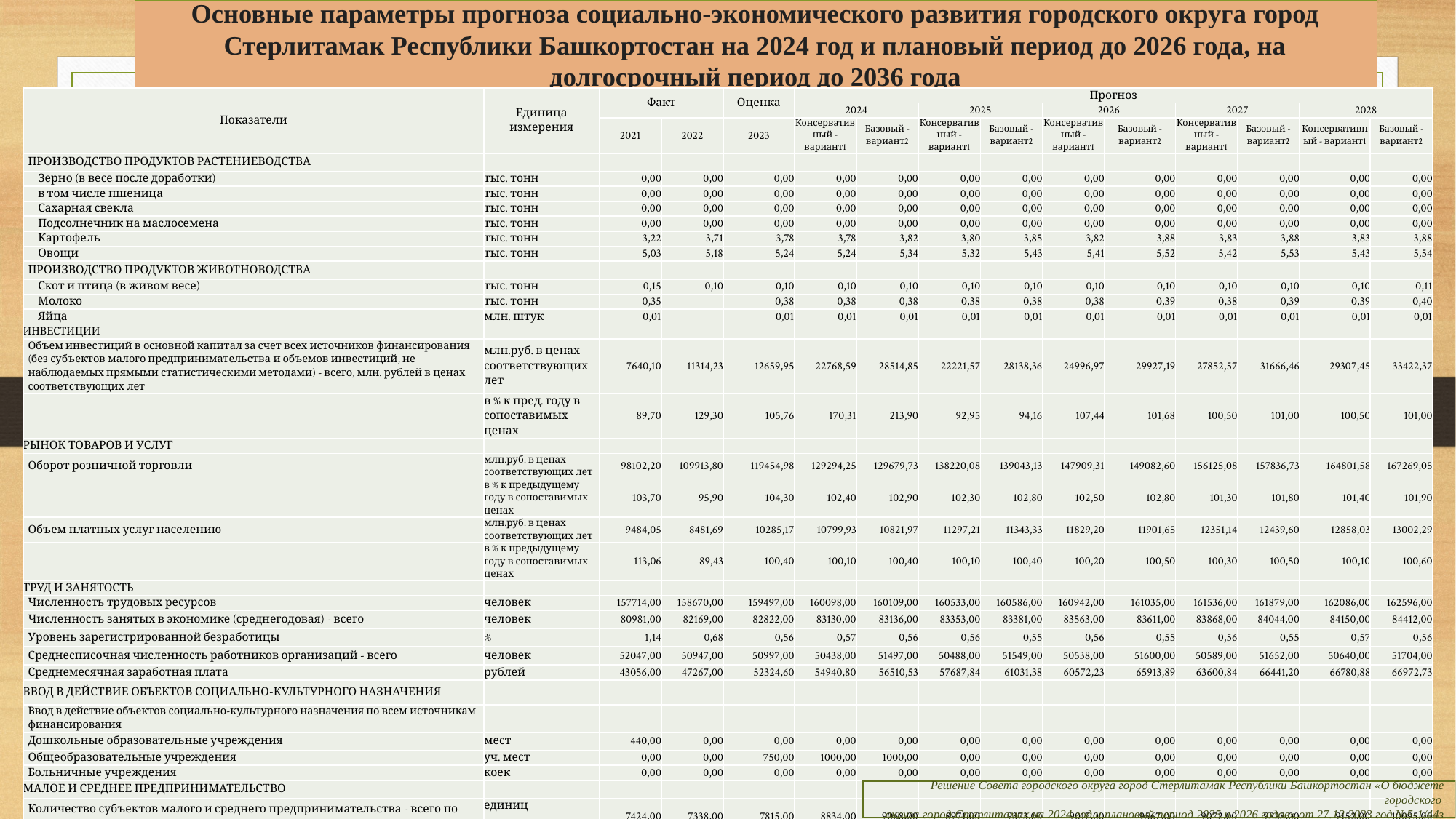

# Основные параметры прогноза социально-экономического развития городского округа город Стерлитамак Республики Башкортостан на 2024 год и плановый период до 2026 года, на долгосрочный период до 2036 года
| Показатели | Единица измерения | Факт |  | Оценка | Прогноз |  |  |  |  |  |  |  |  |  |
| --- | --- | --- | --- | --- | --- | --- | --- | --- | --- | --- | --- | --- | --- | --- |
|  |  |  |  |  | 2024 |  | 2025 |  | 2026 |  | 2027 |  | 2028 |  |
|  |  | 2021 | 2022 | 2023 | Консервативный - вариант1 | Базовый - вариант2 | Консервативный - вариант1 | Базовый - вариант2 | Консервативный - вариант1 | Базовый - вариант2 | Консервативный - вариант1 | Базовый - вариант2 | Консервативный - вариант1 | Базовый - вариант2 |
| ПРОИЗВОДСТВО ПРОДУКТОВ РАСТЕНИЕВОДСТВА |  |  |  |  |  |  |  |  |  |  |  |  |  |  |
| Зерно (в весе после доработки) | тыс. тонн | 0,00 | 0,00 | 0,00 | 0,00 | 0,00 | 0,00 | 0,00 | 0,00 | 0,00 | 0,00 | 0,00 | 0,00 | 0,00 |
| в том числе пшеница | тыс. тонн | 0,00 | 0,00 | 0,00 | 0,00 | 0,00 | 0,00 | 0,00 | 0,00 | 0,00 | 0,00 | 0,00 | 0,00 | 0,00 |
| Сахарная свекла | тыс. тонн | 0,00 | 0,00 | 0,00 | 0,00 | 0,00 | 0,00 | 0,00 | 0,00 | 0,00 | 0,00 | 0,00 | 0,00 | 0,00 |
| Подсолнечник на маслосемена | тыс. тонн | 0,00 | 0,00 | 0,00 | 0,00 | 0,00 | 0,00 | 0,00 | 0,00 | 0,00 | 0,00 | 0,00 | 0,00 | 0,00 |
| Картофель | тыс. тонн | 3,22 | 3,71 | 3,78 | 3,78 | 3,82 | 3,80 | 3,85 | 3,82 | 3,88 | 3,83 | 3,88 | 3,83 | 3,88 |
| Овощи | тыс. тонн | 5,03 | 5,18 | 5,24 | 5,24 | 5,34 | 5,32 | 5,43 | 5,41 | 5,52 | 5,42 | 5,53 | 5,43 | 5,54 |
| ПРОИЗВОДСТВО ПРОДУКТОВ ЖИВОТНОВОДСТВА |  |  |  |  |  |  |  |  |  |  |  |  |  |  |
| Скот и птица (в живом весе) | тыс. тонн | 0,15 | 0,10 | 0,10 | 0,10 | 0,10 | 0,10 | 0,10 | 0,10 | 0,10 | 0,10 | 0,10 | 0,10 | 0,11 |
| Молоко | тыс. тонн | 0,35 |  | 0,38 | 0,38 | 0,38 | 0,38 | 0,38 | 0,38 | 0,39 | 0,38 | 0,39 | 0,39 | 0,40 |
| Яйца | млн. штук | 0,01 |  | 0,01 | 0,01 | 0,01 | 0,01 | 0,01 | 0,01 | 0,01 | 0,01 | 0,01 | 0,01 | 0,01 |
| ИНВЕСТИЦИИ |  |  |  |  |  |  |  |  |  |  |  |  |  |  |
| Объем инвестиций в основной капитал за счет всех источников финансирования (без субъектов малого предпринимательства и объемов инвестиций, не наблюдаемых прямыми статистическими методами) - всего, млн. рублей в ценах соответствующих лет | млн.руб. в ценах соответствующих лет | 7640,10 | 11314,23 | 12659,95 | 22768,59 | 28514,85 | 22221,57 | 28138,36 | 24996,97 | 29927,19 | 27852,57 | 31666,46 | 29307,45 | 33422,37 |
|  | в % к пред. году в сопоставимых ценах | 89,70 | 129,30 | 105,76 | 170,31 | 213,90 | 92,95 | 94,16 | 107,44 | 101,68 | 100,50 | 101,00 | 100,50 | 101,00 |
| РЫНОК ТОВАРОВ И УСЛУГ |  |  |  |  |  |  |  |  |  |  |  |  |  |  |
| Оборот розничной торговли | млн.руб. в ценах соответствующих лет | 98102,20 | 109913,80 | 119454,98 | 129294,25 | 129679,73 | 138220,08 | 139043,13 | 147909,31 | 149082,60 | 156125,08 | 157836,73 | 164801,58 | 167269,05 |
|  | в % к предыдущему году в сопоставимых ценах | 103,70 | 95,90 | 104,30 | 102,40 | 102,90 | 102,30 | 102,80 | 102,50 | 102,80 | 101,30 | 101,80 | 101,40 | 101,90 |
| Объем платных услуг населению | млн.руб. в ценах соответствующих лет | 9484,05 | 8481,69 | 10285,17 | 10799,93 | 10821,97 | 11297,21 | 11343,33 | 11829,20 | 11901,65 | 12351,14 | 12439,60 | 12858,03 | 13002,29 |
|  | в % к предыдущему году в сопоставимых ценах | 113,06 | 89,43 | 100,40 | 100,10 | 100,40 | 100,10 | 100,40 | 100,20 | 100,50 | 100,30 | 100,50 | 100,10 | 100,60 |
| ТРУД И ЗАНЯТОСТЬ |  |  |  |  |  |  |  |  |  |  |  |  |  |  |
| Численность трудовых ресурсов | человек | 157714,00 | 158670,00 | 159497,00 | 160098,00 | 160109,00 | 160533,00 | 160586,00 | 160942,00 | 161035,00 | 161536,00 | 161879,00 | 162086,00 | 162596,00 |
| Численность занятых в экономике (среднегодовая) - всего | человек | 80981,00 | 82169,00 | 82822,00 | 83130,00 | 83136,00 | 83353,00 | 83381,00 | 83563,00 | 83611,00 | 83868,00 | 84044,00 | 84150,00 | 84412,00 |
| Уровень зарегистрированной безработицы | % | 1,14 | 0,68 | 0,56 | 0,57 | 0,56 | 0,56 | 0,55 | 0,56 | 0,55 | 0,56 | 0,55 | 0,57 | 0,56 |
| Среднесписочная численность работников организаций - всего | человек | 52047,00 | 50947,00 | 50997,00 | 50438,00 | 51497,00 | 50488,00 | 51549,00 | 50538,00 | 51600,00 | 50589,00 | 51652,00 | 50640,00 | 51704,00 |
| Среднемесячная заработная плата | рублей | 43056,00 | 47267,00 | 52324,60 | 54940,80 | 56510,53 | 57687,84 | 61031,38 | 60572,23 | 65913,89 | 63600,84 | 66441,20 | 66780,88 | 66972,73 |
| ВВОД В ДЕЙСТВИЕ ОБЪЕКТОВ СОЦИАЛЬНО-КУЛЬТУРНОГО НАЗНАЧЕНИЯ |  |  |  |  |  |  |  |  |  |  |  |  |  |  |
| Ввод в действие объектов социально-культурного назначения по всем источникам финансирования |  |  |  |  |  |  |  |  |  |  |  |  |  |  |
| Дошкольные образовательные учреждения | мест | 440,00 | 0,00 | 0,00 | 0,00 | 0,00 | 0,00 | 0,00 | 0,00 | 0,00 | 0,00 | 0,00 | 0,00 | 0,00 |
| Общеобразовательные учреждения | уч. мест | 0,00 | 0,00 | 750,00 | 1000,00 | 1000,00 | 0,00 | 0,00 | 0,00 | 0,00 | 0,00 | 0,00 | 0,00 | 0,00 |
| Больничные учреждения | коек | 0,00 | 0,00 | 0,00 | 0,00 | 0,00 | 0,00 | 0,00 | 0,00 | 0,00 | 0,00 | 0,00 | 0,00 | 0,00 |
| МАЛОЕ И СРЕДНЕЕ ПРЕДПРИНИМАТЕЛЬСТВО |  |  |  |  |  |  |  |  |  |  |  |  |  |  |
| Количество субъектов малого и среднего предпринимательства - всего по состоянию на конец года (включая микропредприятия) | единиц | 7424,00 | 7338,00 | 7815,00 | 8834,00 | 9068,00 | 8971,00 | 9373,00 | 9017,00 | 9567,00 | 9072,00 | 9828,00 | 9152,00 | 10095,00 |
| Число занятых в малом и среднем предпринимательстве (включая микропредприятия)- всего | человек | 29201,00 | 31115,00 | 32712,00 | 32846,00 | 34191,00 | 33832,00 | 35523,00 | 33994,00 | 36067,00 | 34201,00 | 37051,00 | 34503,00 | 38058,00 |
| Количество самозанятых | единиц | 6008,00 | 9503,00 | 11400,00 | 11433,00 | 11628,00 | 11856,00 | 12011,00 | 12249,00 | 12315,00 | 12273,00 | 12561,00 | 12518,00 | 12812,00 |
Решение Совета городского округа город Стерлитамак Республики Башкортостан «О бюджете городского
округа город Стерлитамак на 2024 год и плановый период 2025 и 2026 годов» от 27.12.2023 год №5-1/44з